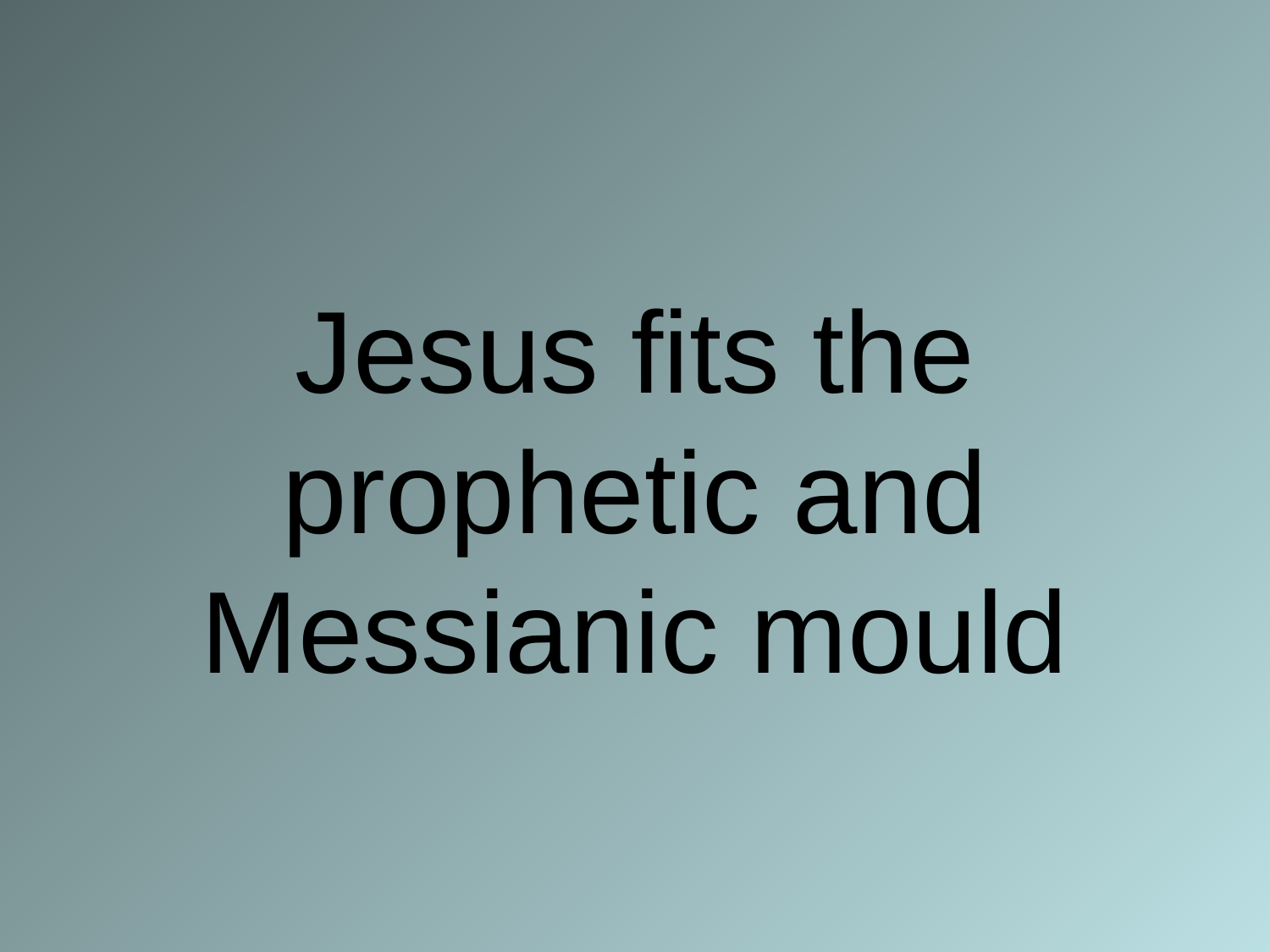

# Jesus fits the prophetic and Messianic mould